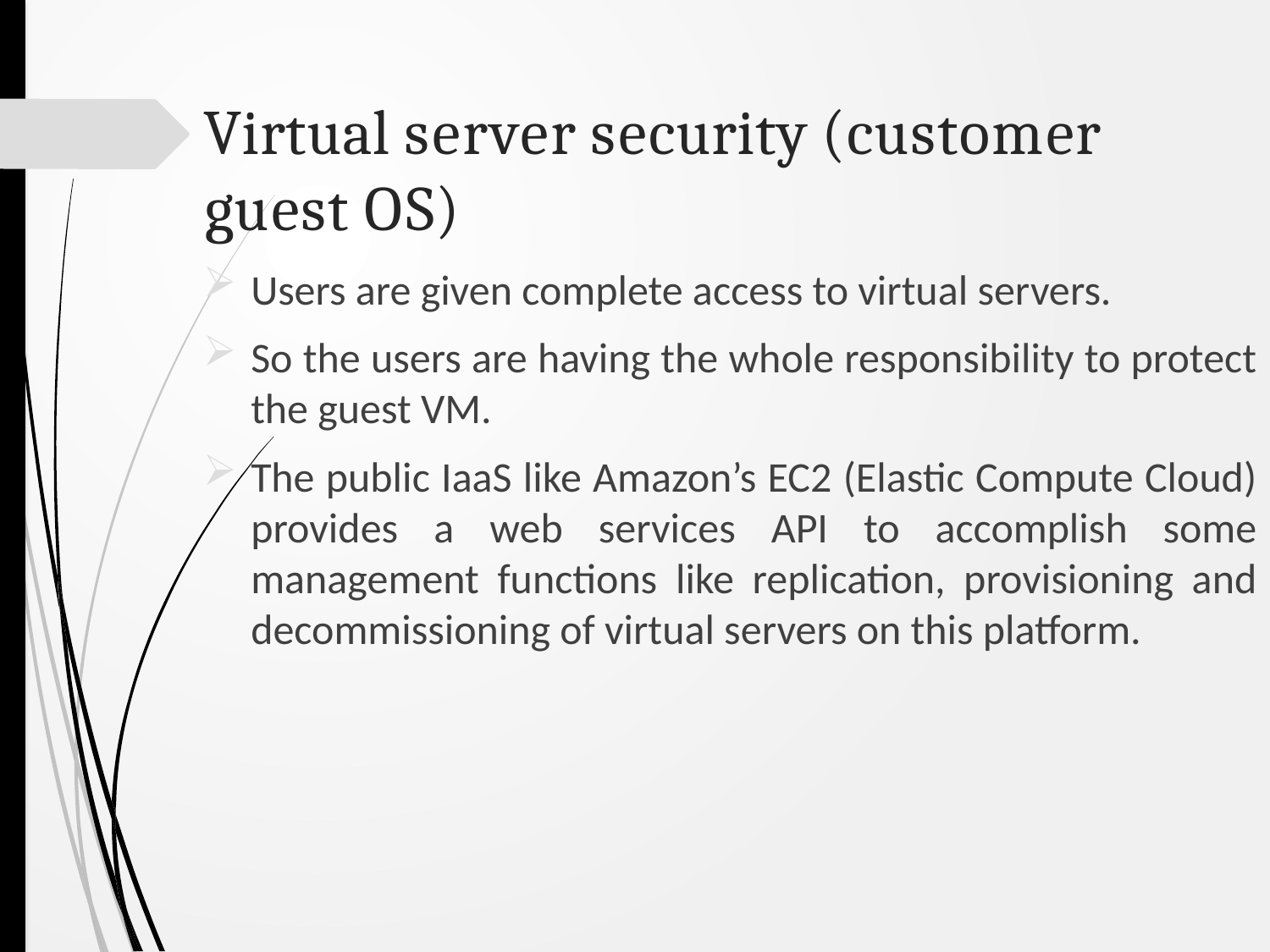

# Virtual server security (customer guest OS)
Users are given complete access to virtual servers.
So the users are having the whole responsibility to protect the guest VM.
The public IaaS like Amazon’s EC2 (Elastic Compute Cloud) provides a web services API to accomplish some management functions like replication, provisioning and decommissioning of virtual servers on this platform.